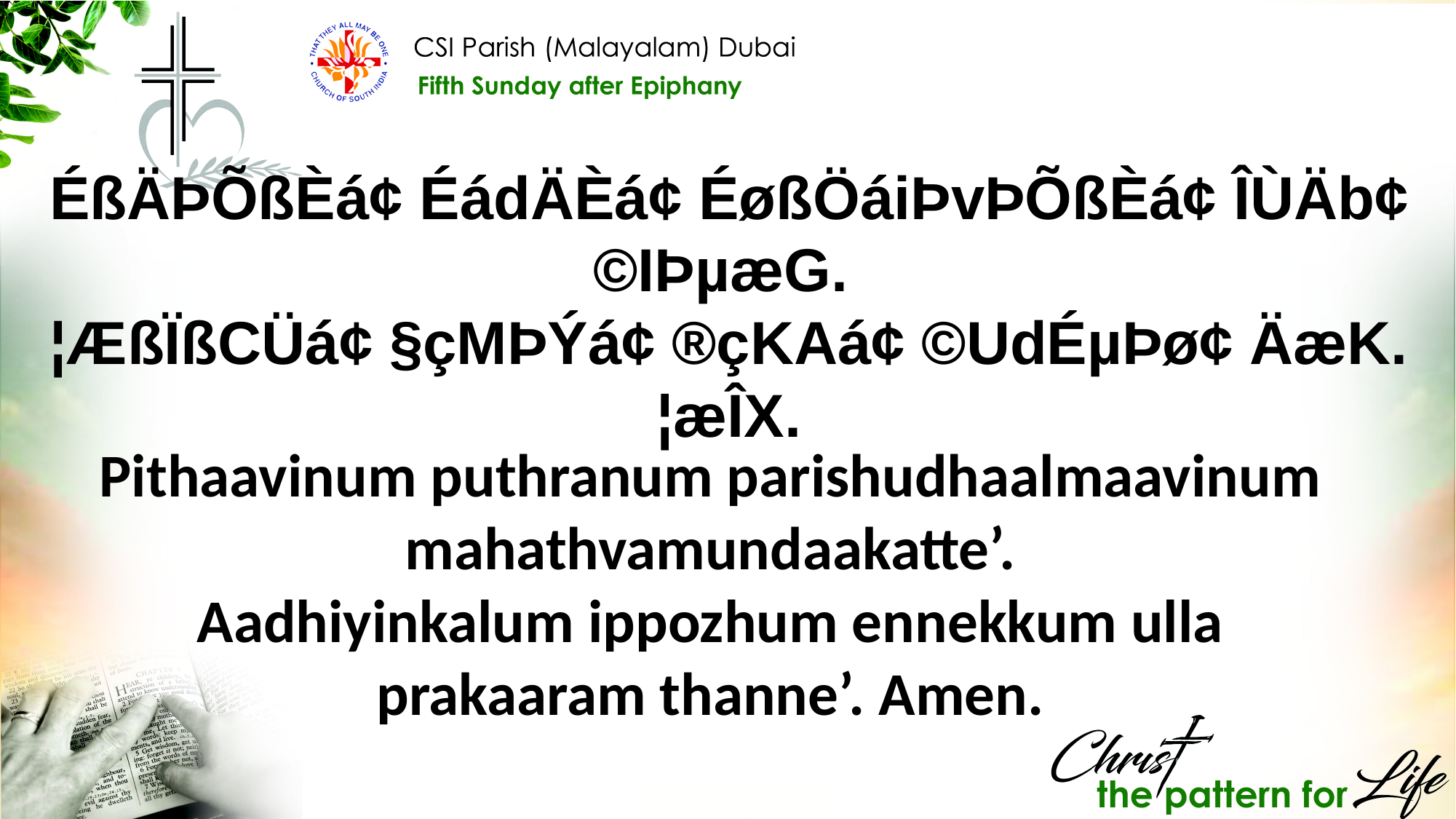

ÉßÄÞÕßÈá¢ ÉádÄÈá¢ ÉøßÖáiÞvÞÕßÈá¢ ÎÙÄb¢ ©IÞµæG.
¦ÆßÏßCÜá¢ §çMÞÝá¢ ®çKAá¢ ©UdÉµÞø¢ ÄæK. ¦æÎX.
Pithaavinum puthranum parishudhaalmaavinum mahathvamundaakatte’.
Aadhiyinkalum ippozhum ennekkum ulla prakaaram thanne’. Amen.